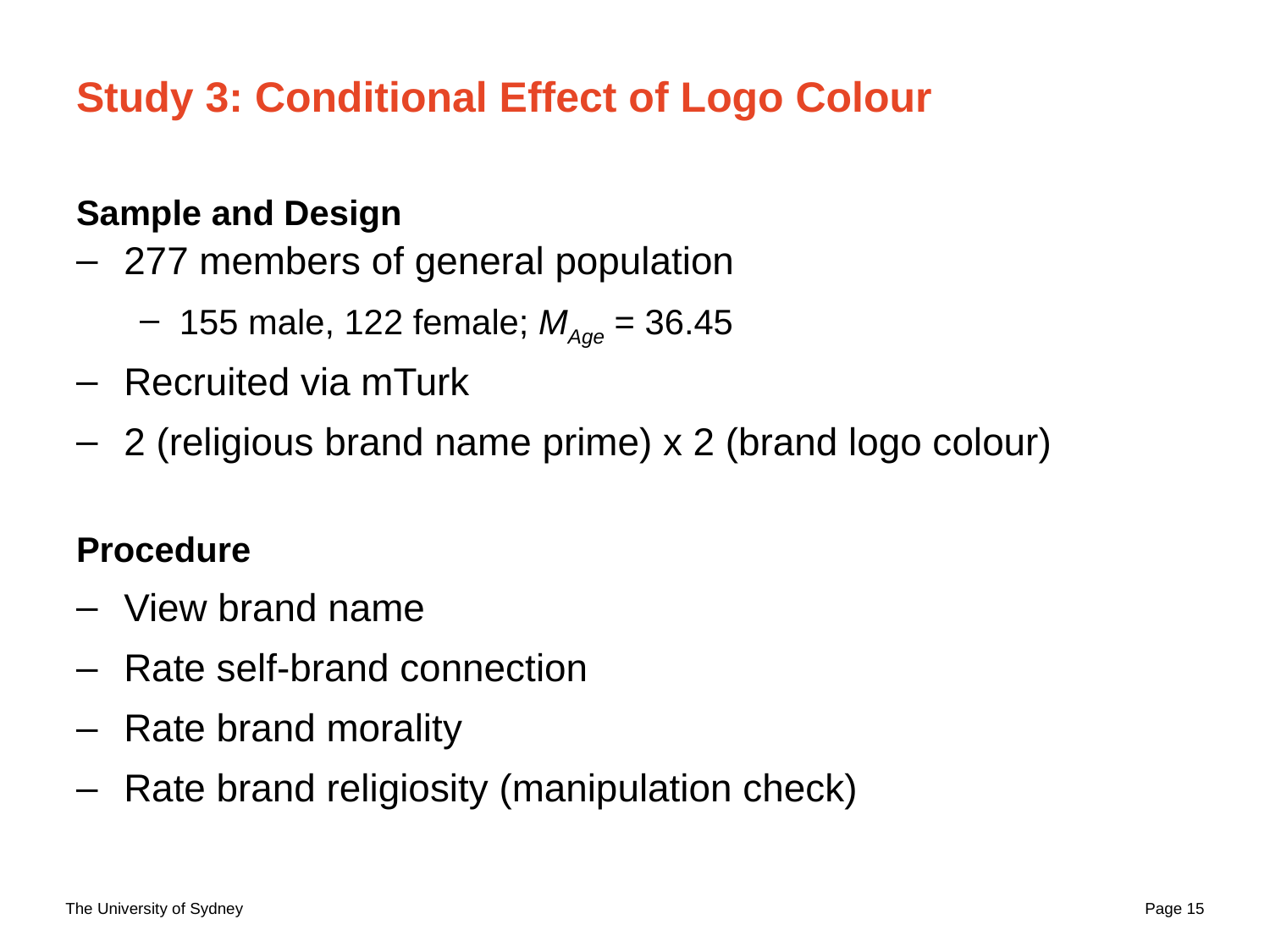

# Study 3: Conditional Effect of Logo Colour
Sample and Design
277 members of general population
155 male, 122 female; MAge = 36.45
Recruited via mTurk
2 (religious brand name prime) x 2 (brand logo colour)

Procedure
View brand name
Rate self-brand connection
Rate brand morality
Rate brand religiosity (manipulation check)